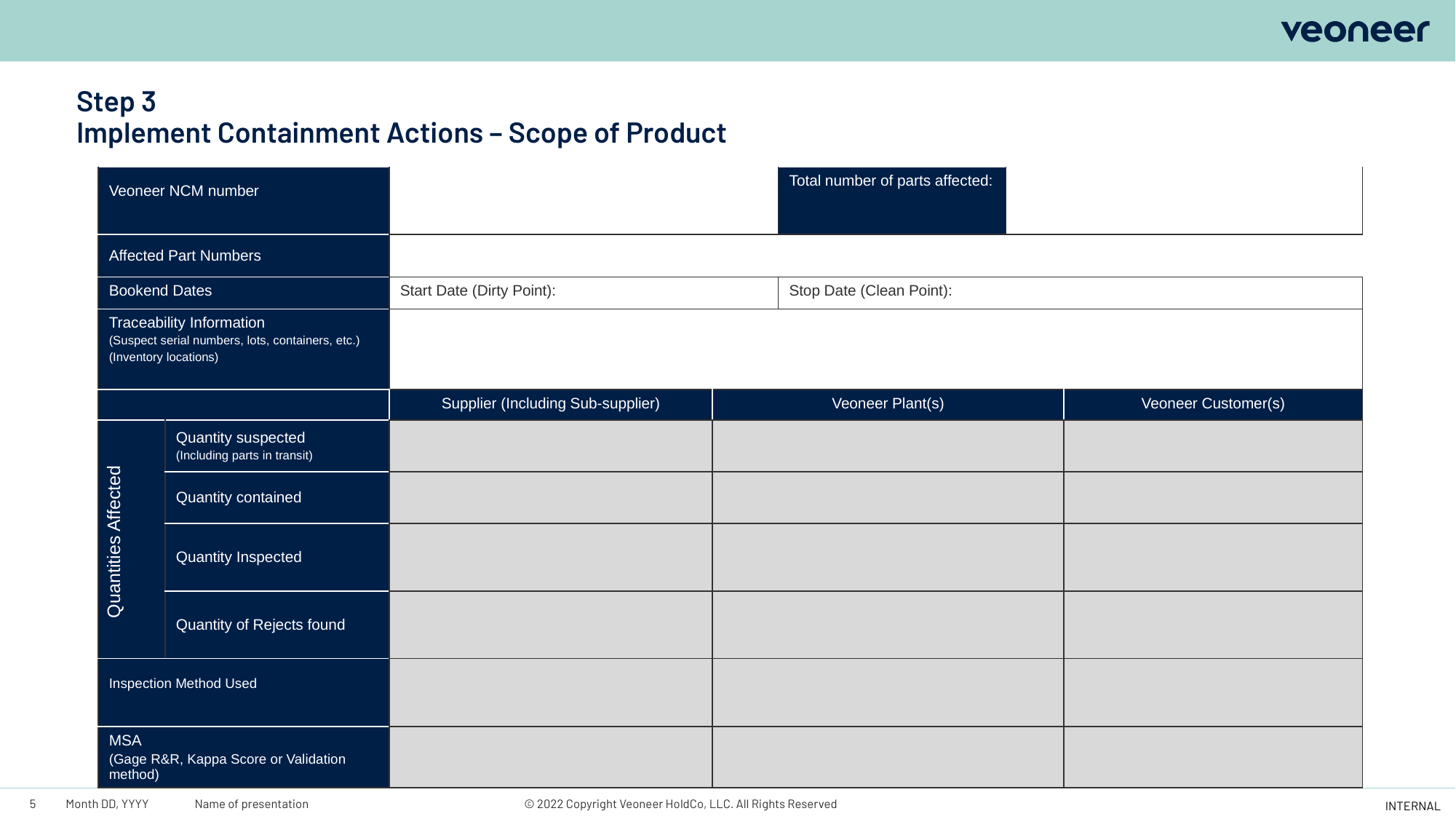

# Step 3 Implement Containment Actions – Scope of Product
| Veoneer NCM number |  |  |  | Total number of parts affected: |  |  |
| --- | --- | --- | --- | --- | --- | --- |
| Affected Part Numbers |  |  |  |  |  |  |
| Bookend Dates |  | Start Date (Dirty Point): |  | Stop Date (Clean Point): |  |  |
| Traceability Information (Suspect serial numbers, lots, containers, etc.) (Inventory locations) |  |  |  |  |  |  |
|  |  | Supplier (Including Sub-supplier) | Veoneer Plant(s) |  |  | Veoneer Customer(s) |
| Quantities Affected | Quantity suspected (Including parts in transit) |  |  |  |  |  |
|  | Quantity contained |  |  |  |  |  |
|  | Quantity Inspected |  |  |  |  |  |
|  | Quantity of Rejects found |  |  |  |  |  |
| Inspection Method Used |  |  |  |  |  |  |
| MSA (Gage R&R, Kappa Score or Validation method) |  |  |  |  |  |  |
5
Month DD, YYYY
Name of presentation